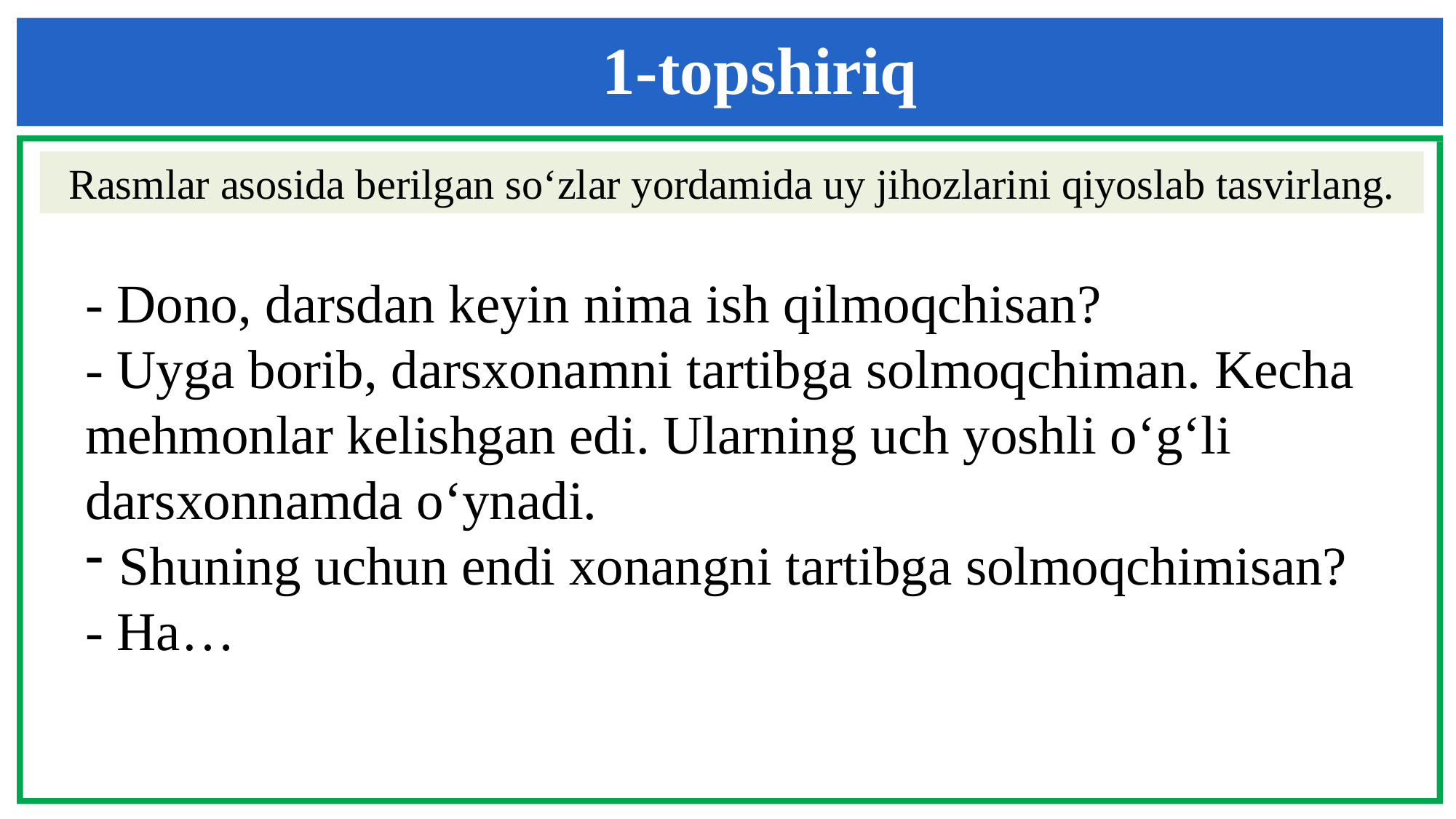

1-topshiriq
Rasmlar asosida berilgan so‘zlar yordamida uy jihozlarini qiyoslab tasvirlang.
- Dono, darsdan keyin nima ish qilmoqchisan?
- Uyga borib, darsxonamni tartibga solmoqchiman. Kecha mehmonlar kelishgan edi. Ularning uch yoshli o‘g‘li darsxonnamda o‘ynadi.
Shuning uchun endi xonangni tartibga solmoqchimisan?
- Ha…